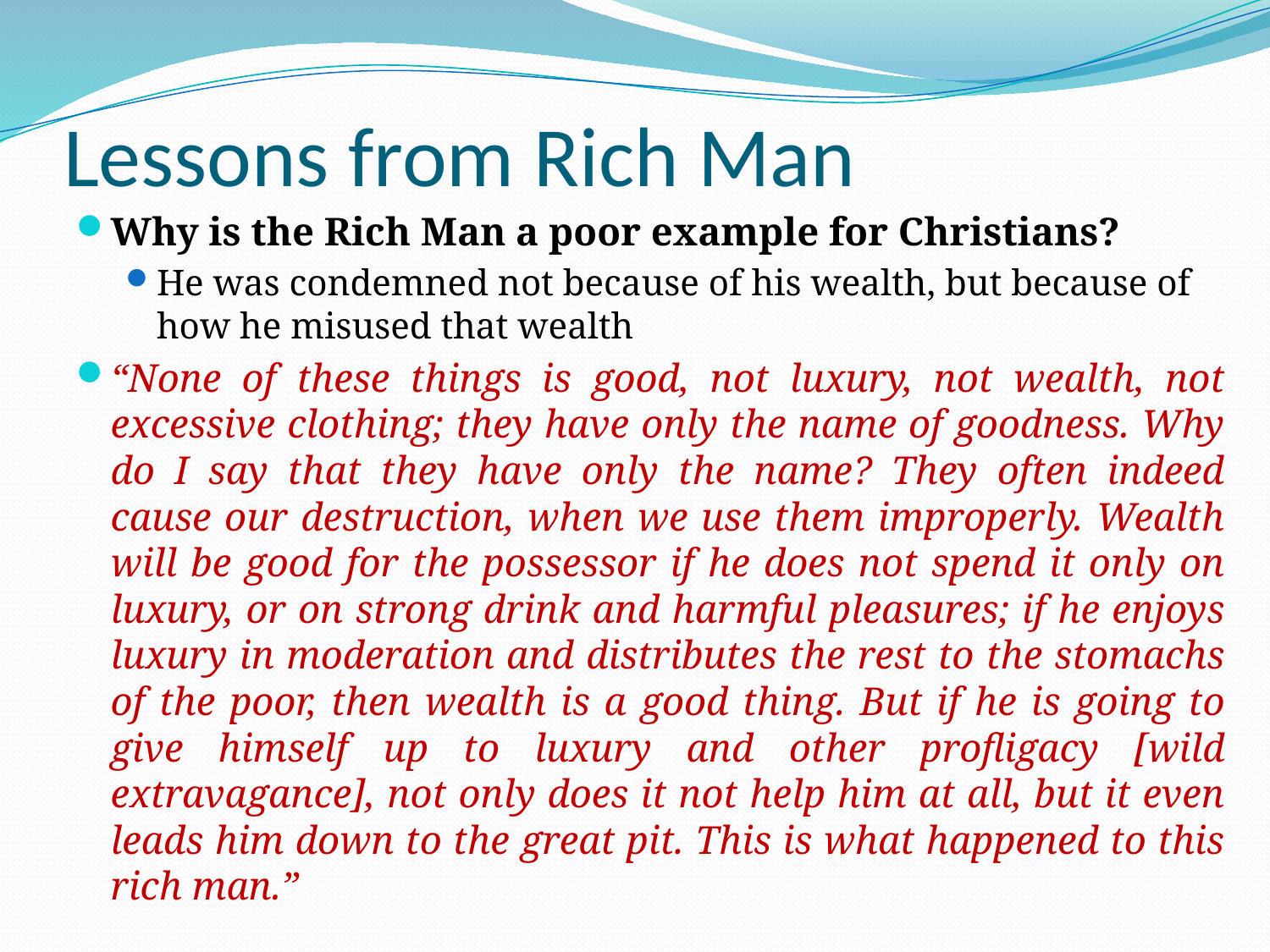

# Lessons from Rich Man
Why is the Rich Man a poor example for Christians?
He was condemned not because of his wealth, but because of how he misused that wealth
“None of these things is good, not luxury, not wealth, not excessive clothing; they have only the name of goodness. Why do I say that they have only the name? They often indeed cause our destruction, when we use them improperly. Wealth will be good for the possessor if he does not spend it only on luxury, or on strong drink and harmful pleasures; if he enjoys luxury in moderation and distributes the rest to the stomachs of the poor, then wealth is a good thing. But if he is going to give himself up to luxury and other profligacy [wild extravagance], not only does it not help him at all, but it even leads him down to the great pit. This is what happened to this rich man.”